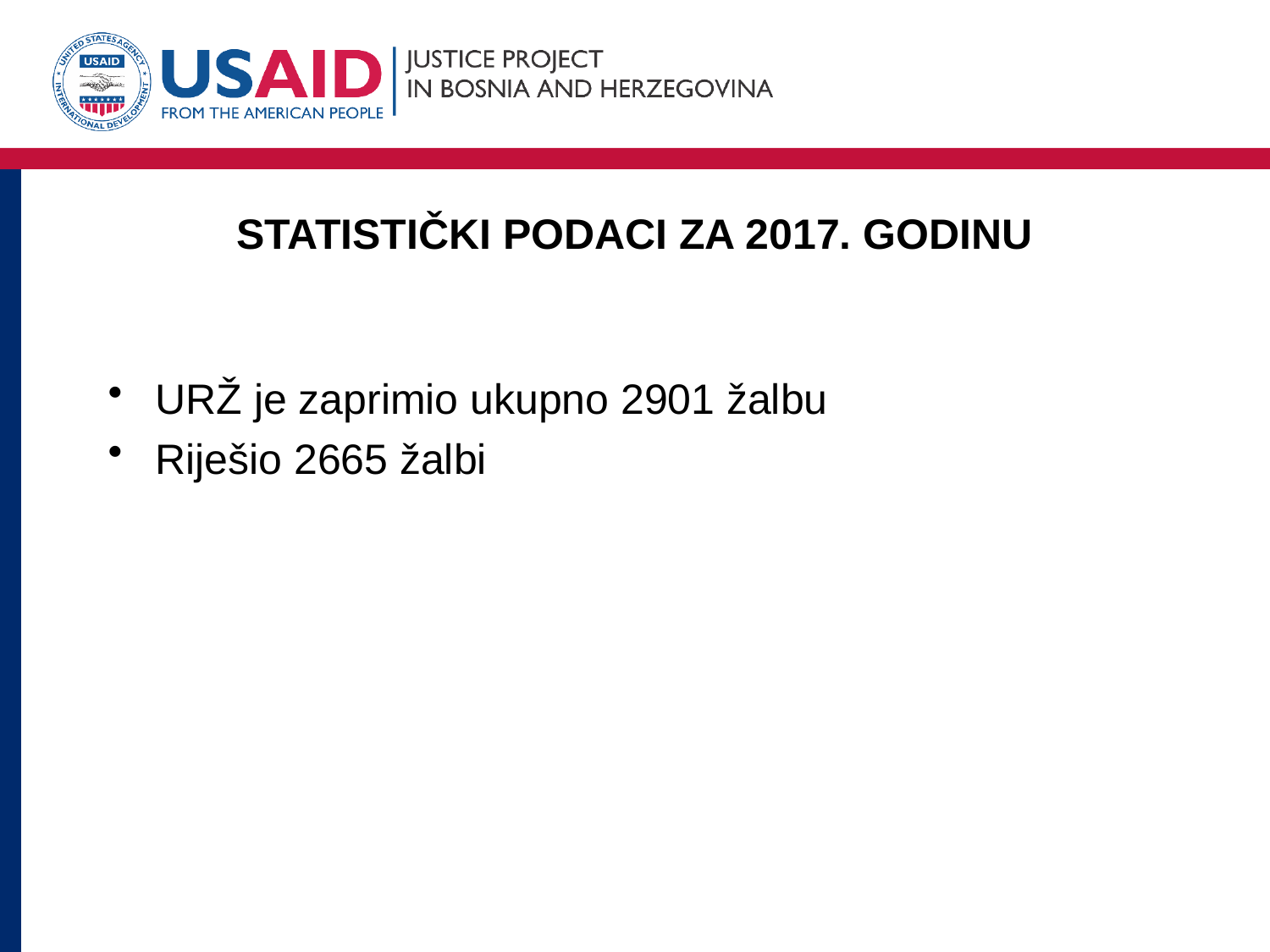

# STATISTIČKI PODACI ZA 2017. GODINU

URŽ je zaprimio ukupno 2901 žalbu
Riješio 2665 žalbi